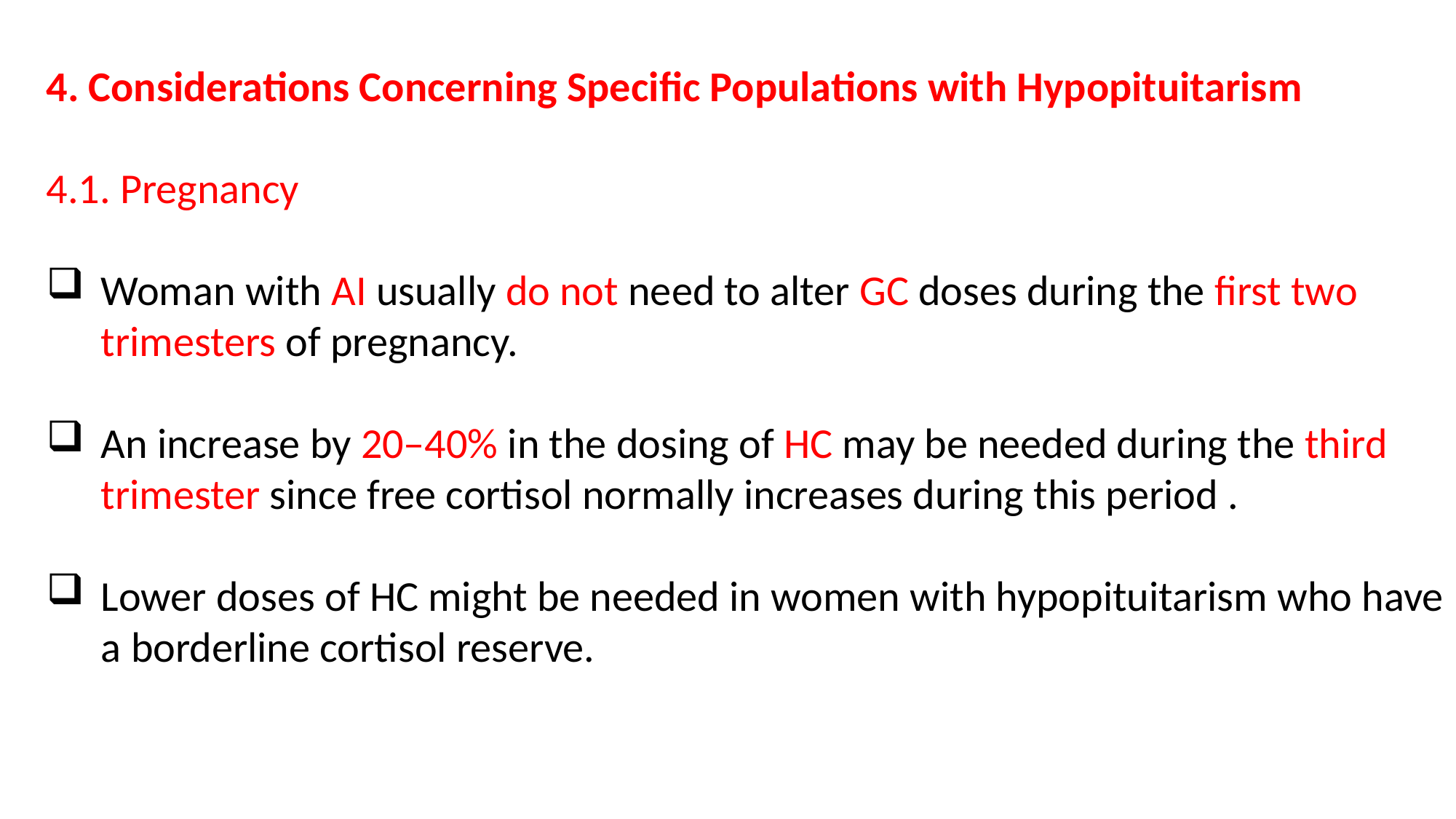

4. Considerations Concerning Specific Populations with Hypopituitarism

4.1. Pregnancy

Woman with AI usually do not need to alter GC doses during the first two trimesters of pregnancy.

An increase by 20–40% in the dosing of HC may be needed during the third trimester since free cortisol normally increases during this period .

Lower doses of HC might be needed in women with hypopituitarism who have a borderline cortisol reserve.